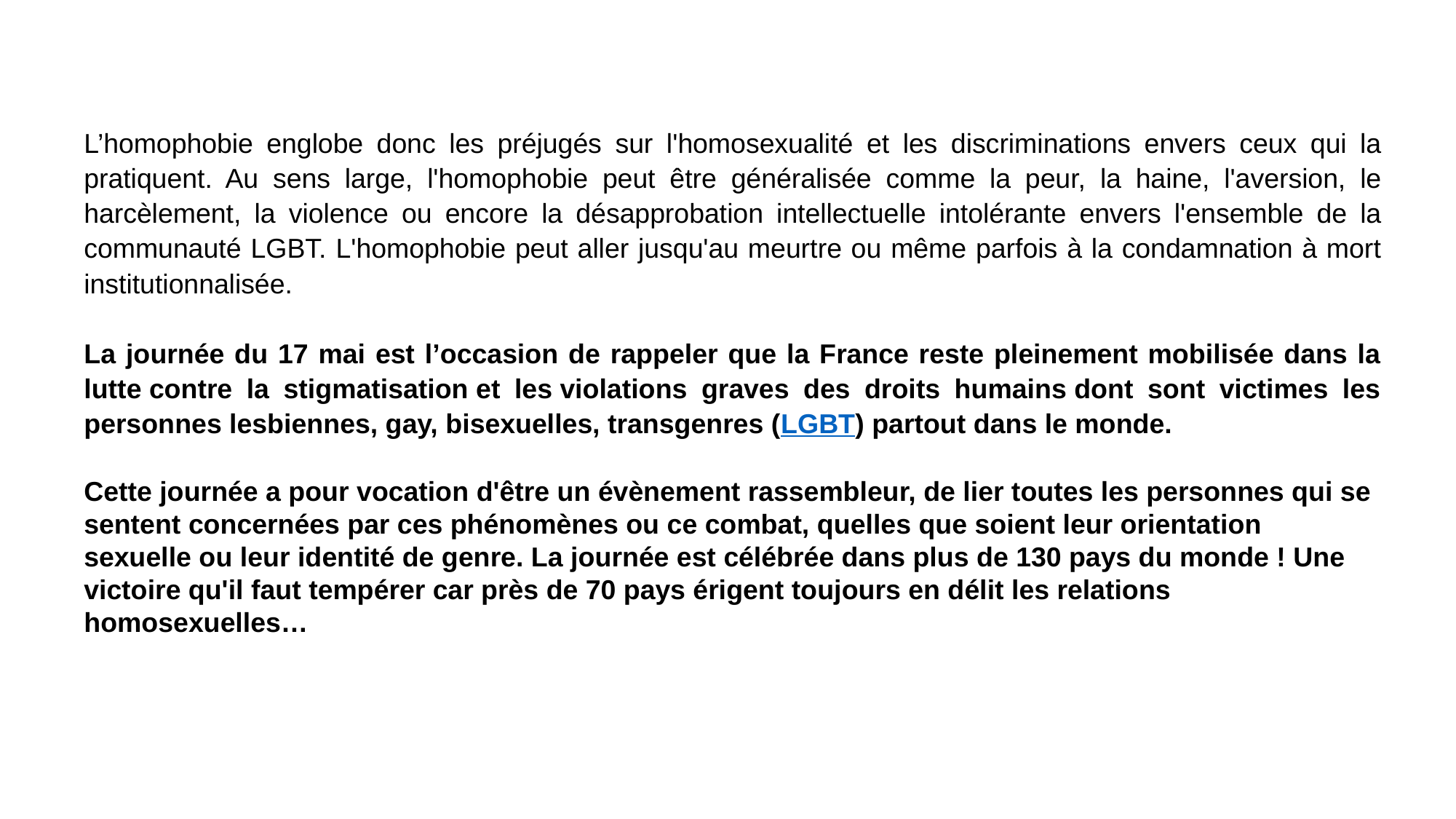

L’homophobie englobe donc les préjugés sur l'homosexualité et les discriminations envers ceux qui la pratiquent. Au sens large, l'homophobie peut être généralisée comme la peur, la haine, l'aversion, le harcèlement, la violence ou encore la désapprobation intellectuelle intolérante envers l'ensemble de la communauté LGBT. L'homophobie peut aller jusqu'au meurtre ou même parfois à la condamnation à mort institutionnalisée.

La journée du 17 mai est l’occasion de rappeler que la France reste pleinement mobilisée dans la lutte contre la stigmatisation et les violations graves des droits humains dont sont victimes les personnes lesbiennes, gay, bisexuelles, transgenres (LGBT) partout dans le monde.

Cette journée a pour vocation d'être un évènement rassembleur, de lier toutes les personnes qui se sentent concernées par ces phénomènes ou ce combat, quelles que soient leur orientation  sexuelle ou leur identité de genre. La journée est célébrée dans plus de 130 pays du monde ! Une victoire qu'il faut tempérer car près de 70 pays érigent toujours en délit les relations homosexuelles…